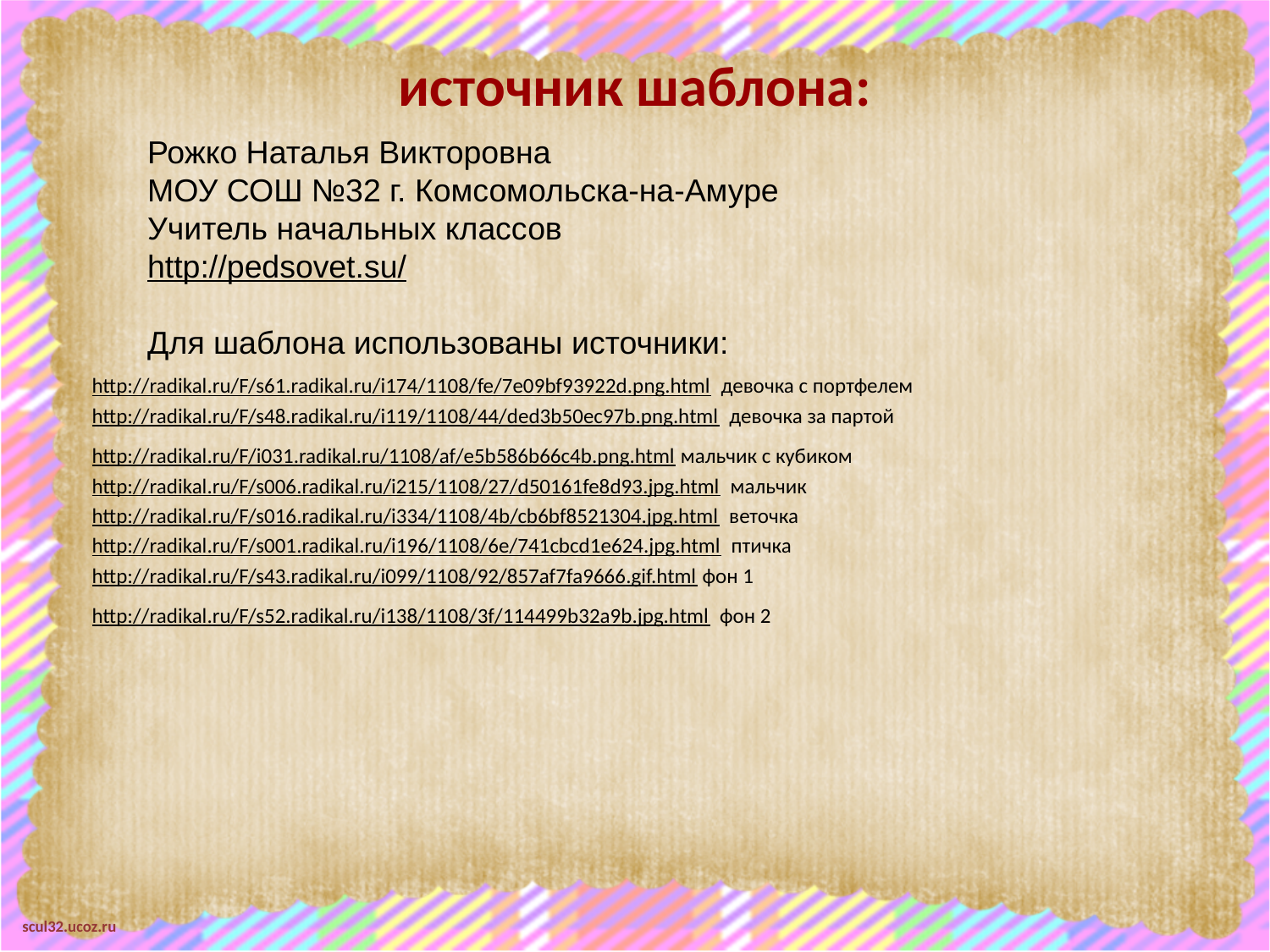

# источник шаблона:
Рожко Наталья Викторовна
МОУ СОШ №32 г. Комсомольска-на-Амуре
Учитель начальных классов
http://pedsovet.su/

Для шаблона использованы источники:
http://radikal.ru/F/s61.radikal.ru/i174/1108/fe/7e09bf93922d.png.html  девочка с портфелем
http://radikal.ru/F/s48.radikal.ru/i119/1108/44/ded3b50ec97b.png.html  девочка за партой
http://radikal.ru/F/i031.radikal.ru/1108/af/e5b586b66c4b.png.html мальчик с кубиком
http://radikal.ru/F/s006.radikal.ru/i215/1108/27/d50161fe8d93.jpg.html  мальчик
http://radikal.ru/F/s016.radikal.ru/i334/1108/4b/cb6bf8521304.jpg.html  веточка
http://radikal.ru/F/s001.radikal.ru/i196/1108/6e/741cbcd1e624.jpg.html  птичка
http://radikal.ru/F/s43.radikal.ru/i099/1108/92/857af7fa9666.gif.html фон 1
http://radikal.ru/F/s52.radikal.ru/i138/1108/3f/114499b32a9b.jpg.html  фон 2